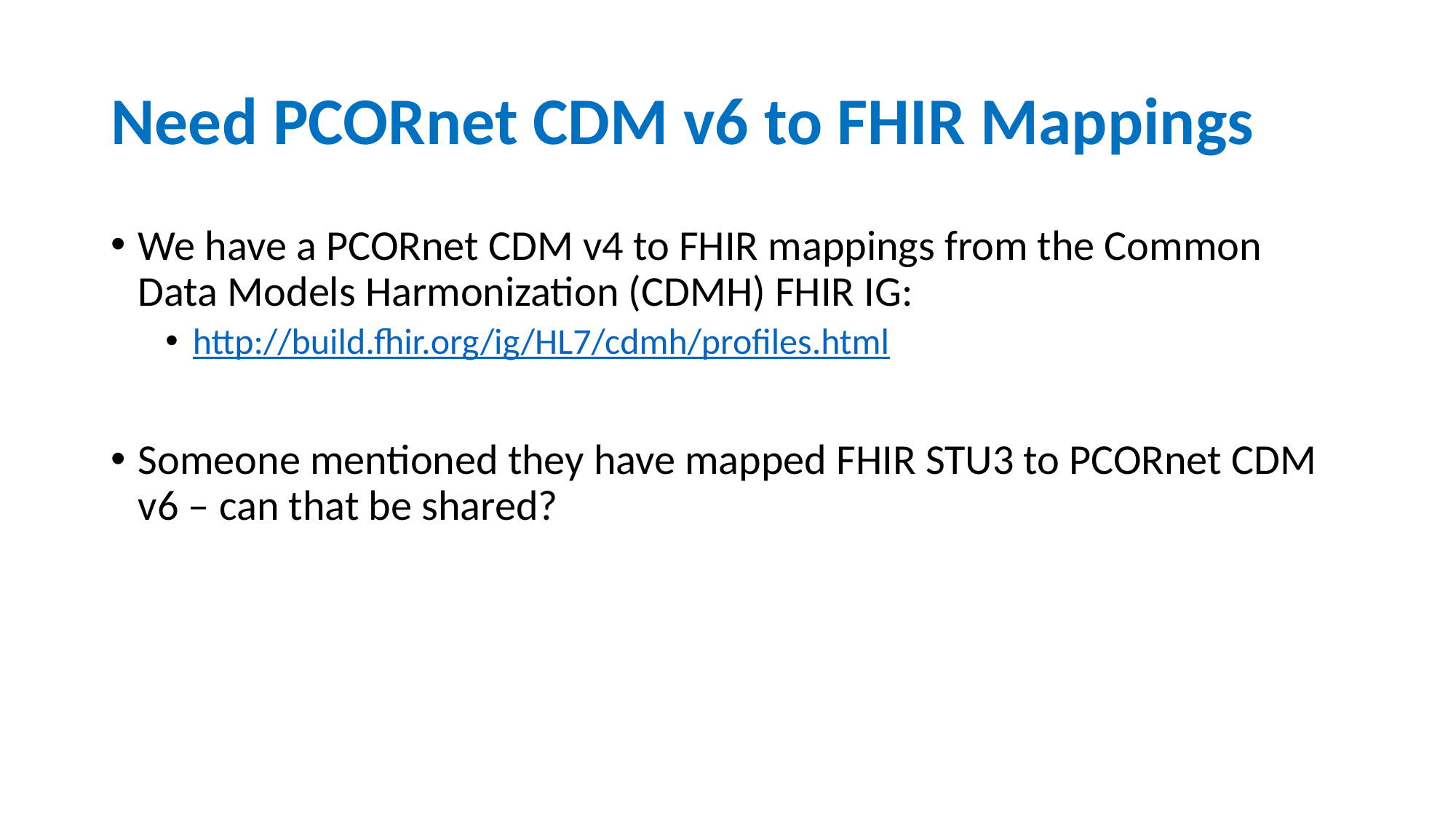

# Need PCORnet CDM v6 to FHIR Mappings
We have a PCORnet CDM v4 to FHIR mappings from the Common Data Models Harmonization (CDMH) FHIR IG:
http://build.fhir.org/ig/HL7/cdmh/profiles.html

Someone mentioned they have mapped FHIR STU3 to PCORnet CDM v6 – can that be shared?